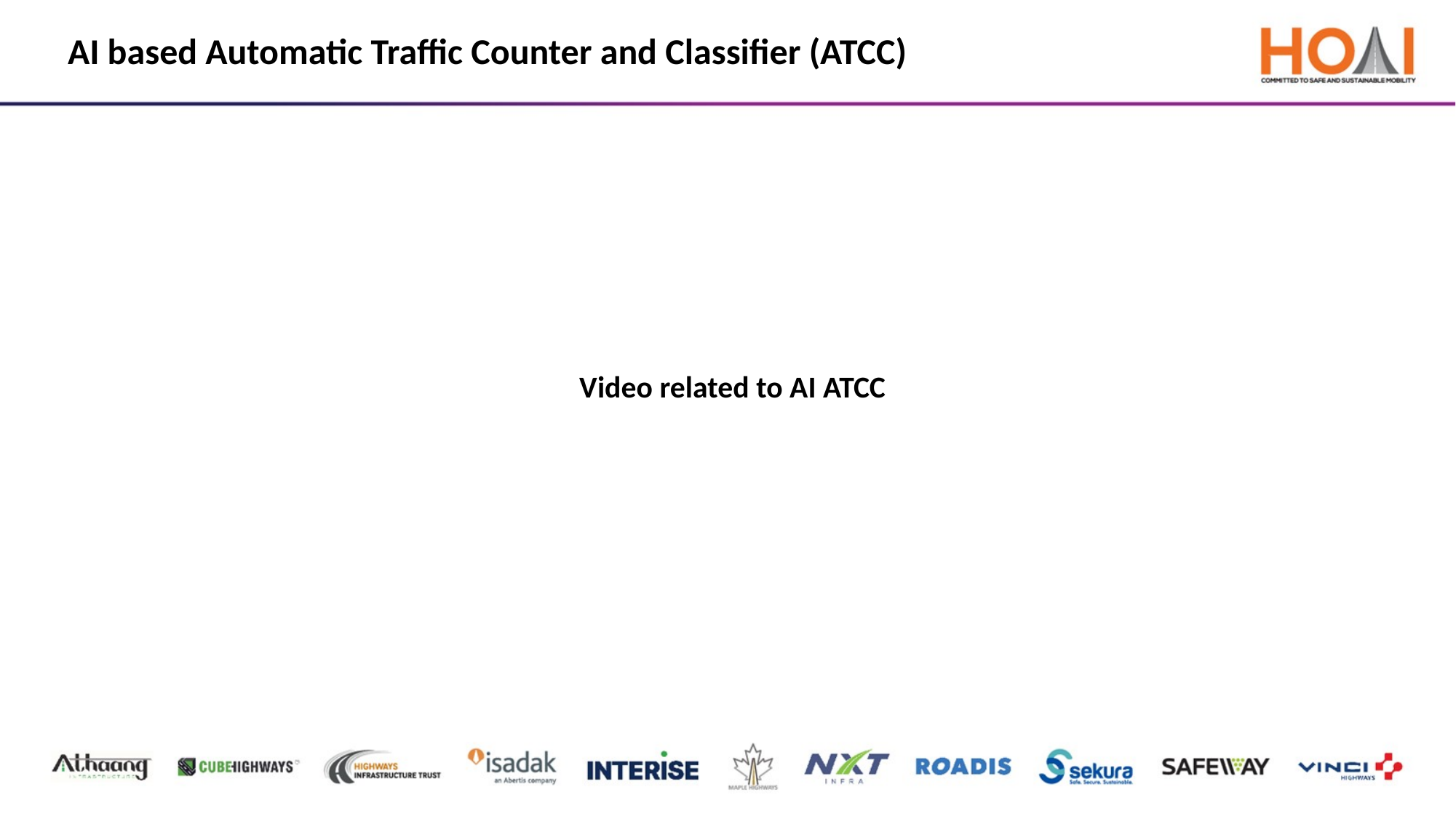

AI based Automatic Traffic Counter and Classifier (ATCC)
Video related to AI ATCC